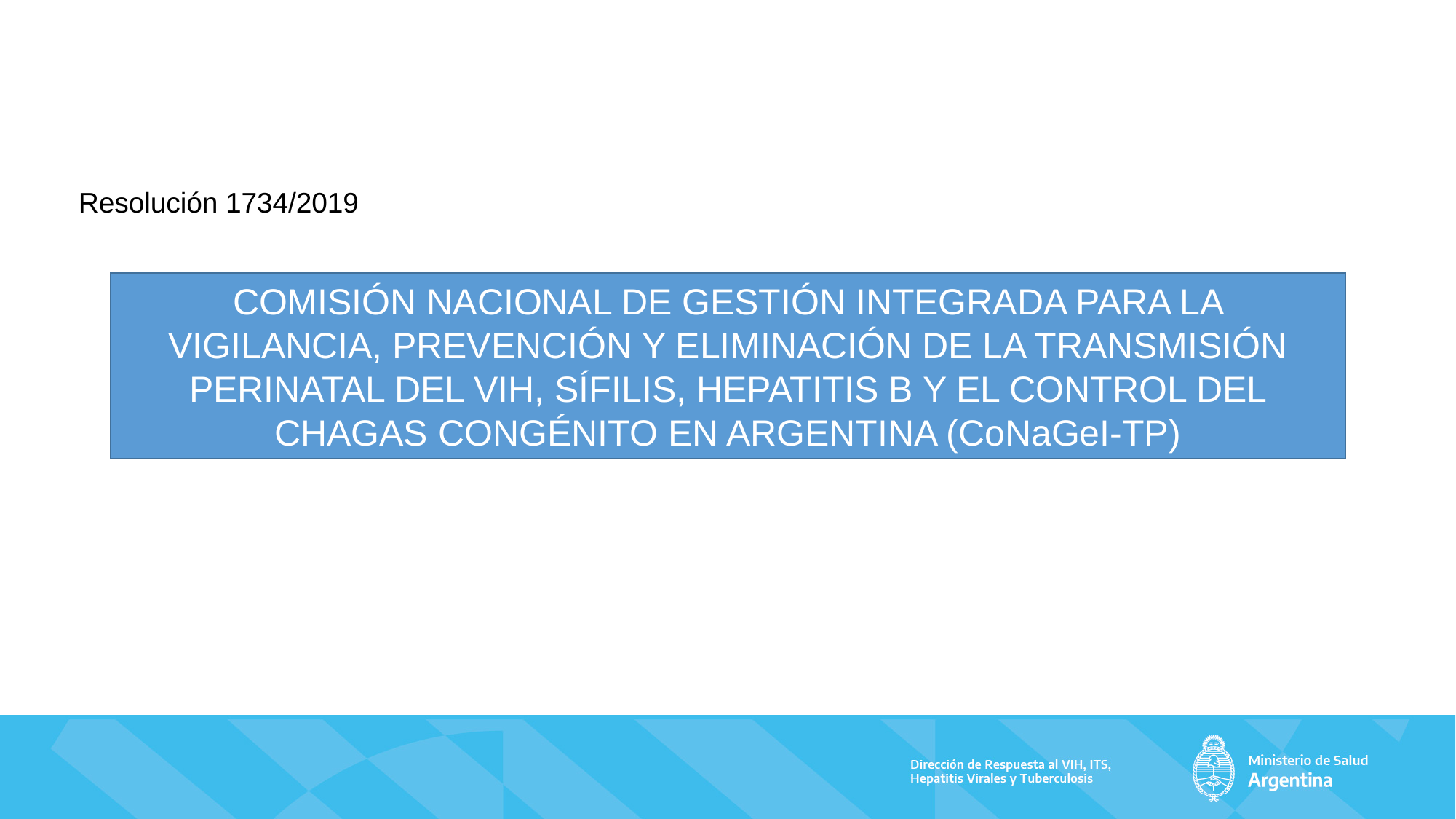

Resolución 1734/2019
COMISIÓN NACIONAL DE GESTIÓN INTEGRADA PARA LA VIGILANCIA, PREVENCIÓN Y ELIMINACIÓN DE LA TRANSMISIÓN PERINATAL DEL VIH, SÍFILIS, HEPATITIS B Y EL CONTROL DEL CHAGAS CONGÉNITO EN ARGENTINA (CoNaGeI-TP)